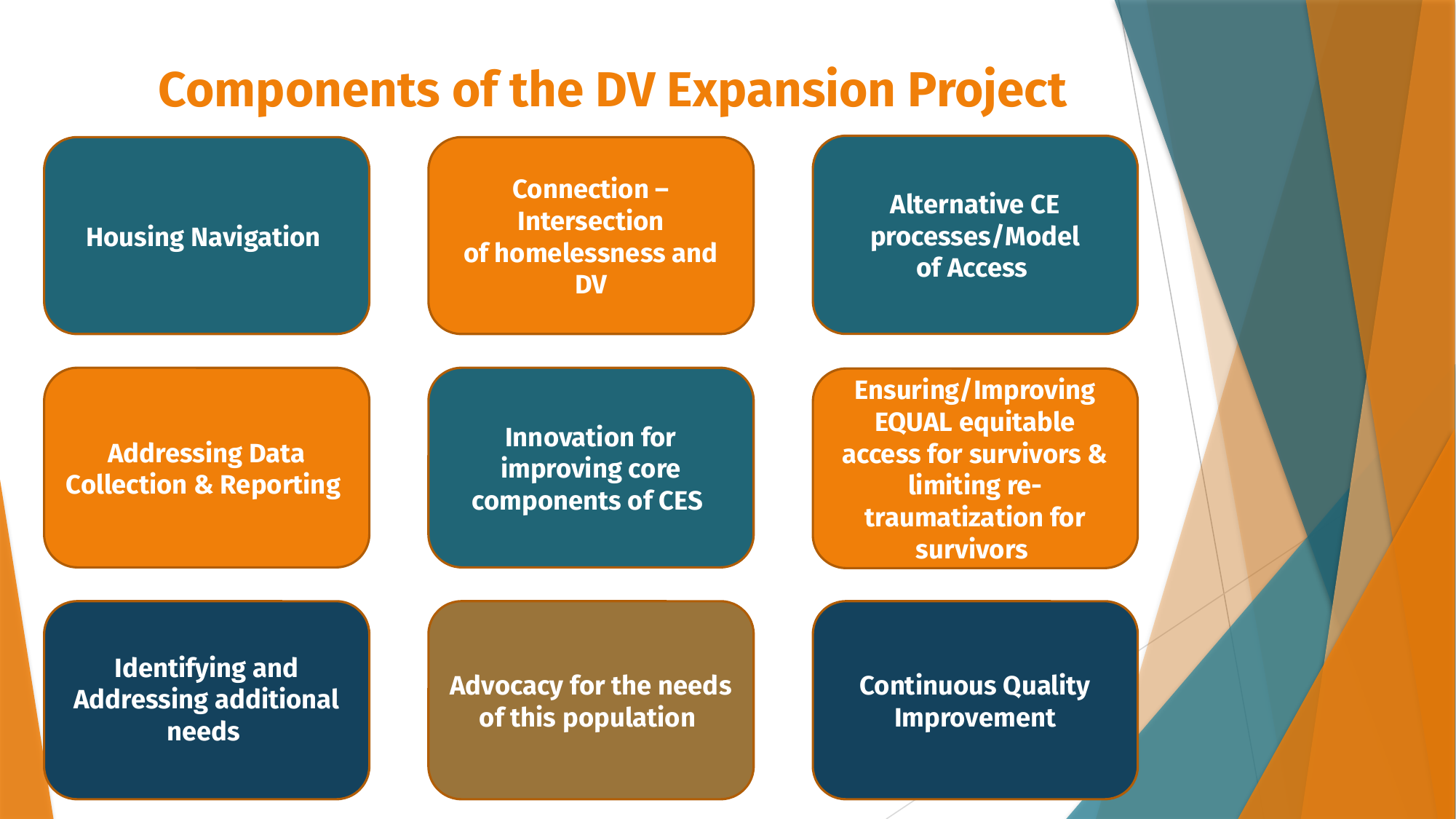

# Components of the DV Expansion Project
Alternative CE processes/Model of Access
Housing Navigation
Connection – Intersection of homelessness and DV
Innovation for improving core components of CES
Addressing Data Collection & Reporting
Ensuring/Improving EQUAL equitable access for survivors & limiting re-traumatization for survivors

Identifying and Addressing additional needs

Advocacy for the needs of this population
Continuous Quality Improvement